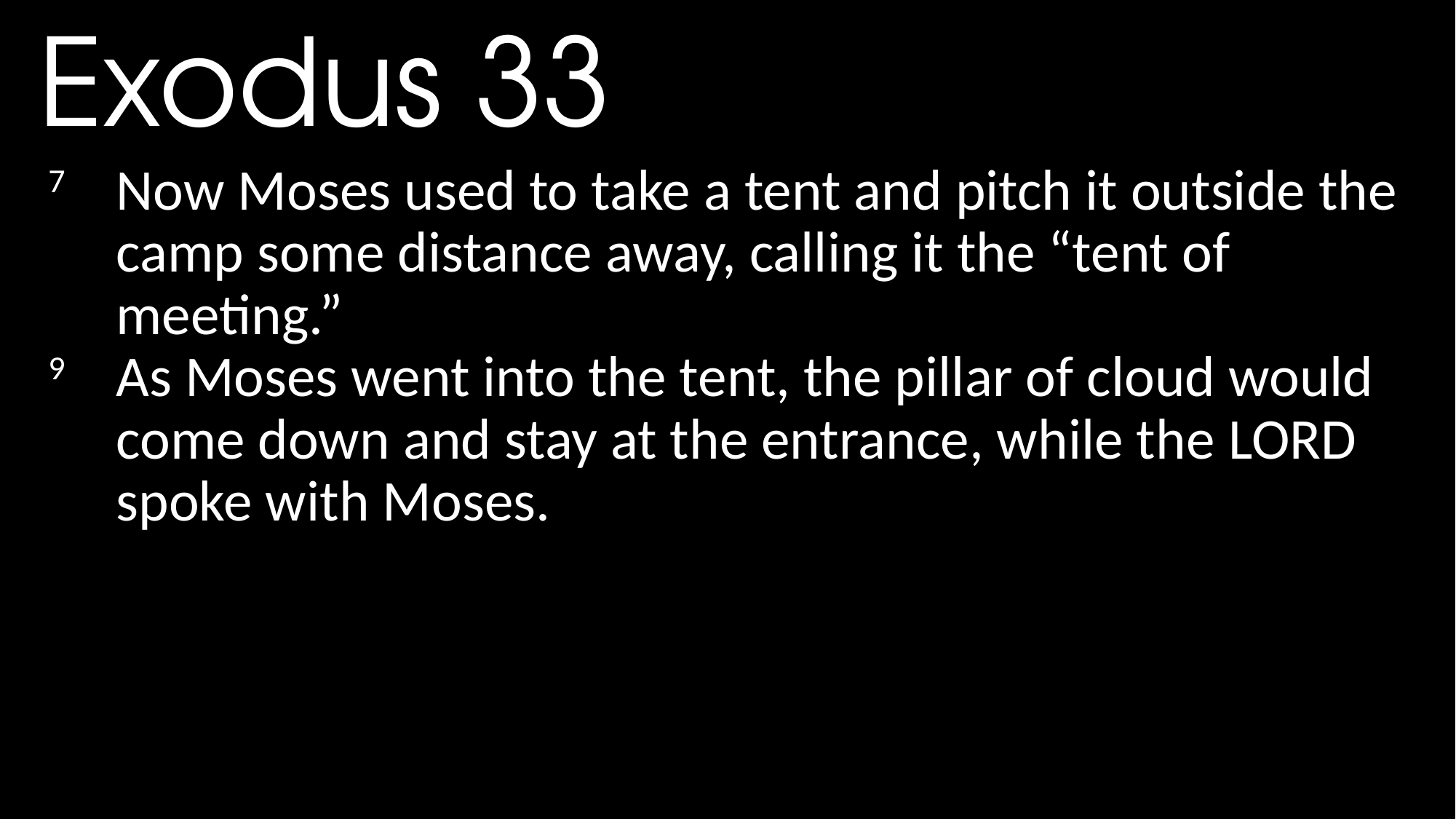

Exodus 33
7 	Now Moses used to take a tent and pitch it outside the camp some distance away, calling it the “tent of meeting.”
9 	As Moses went into the tent, the pillar of cloud would come down and stay at the entrance, while the Lord spoke with Moses.